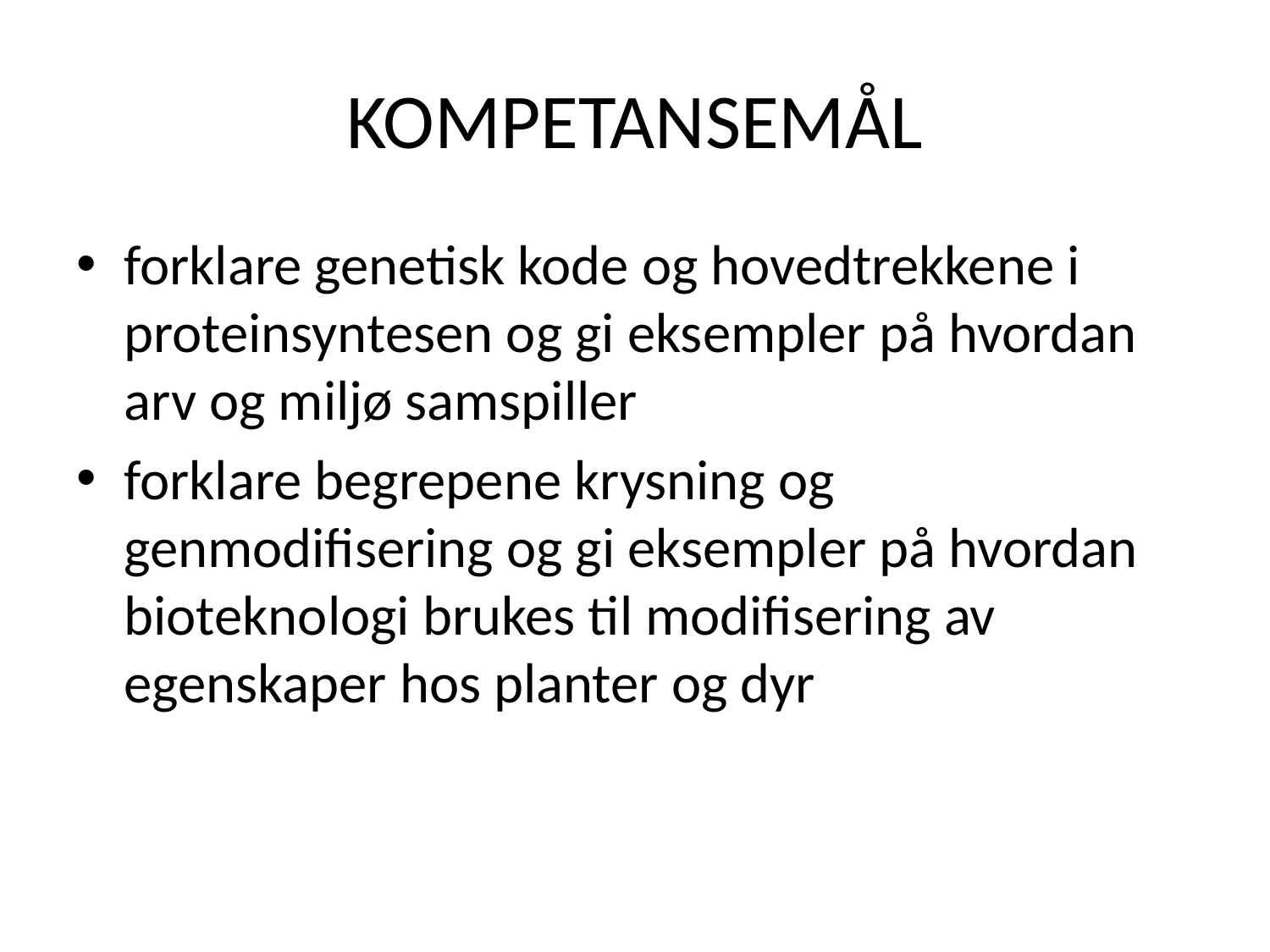

# KOMPETANSEMÅL
forklare genetisk kode og hovedtrekkene i proteinsyntesen og gi eksempler på hvordan arv og miljø samspiller
forklare begrepene krysning og genmodifisering og gi eksempler på hvordan bioteknologi brukes til modifisering av egenskaper hos planter og dyr